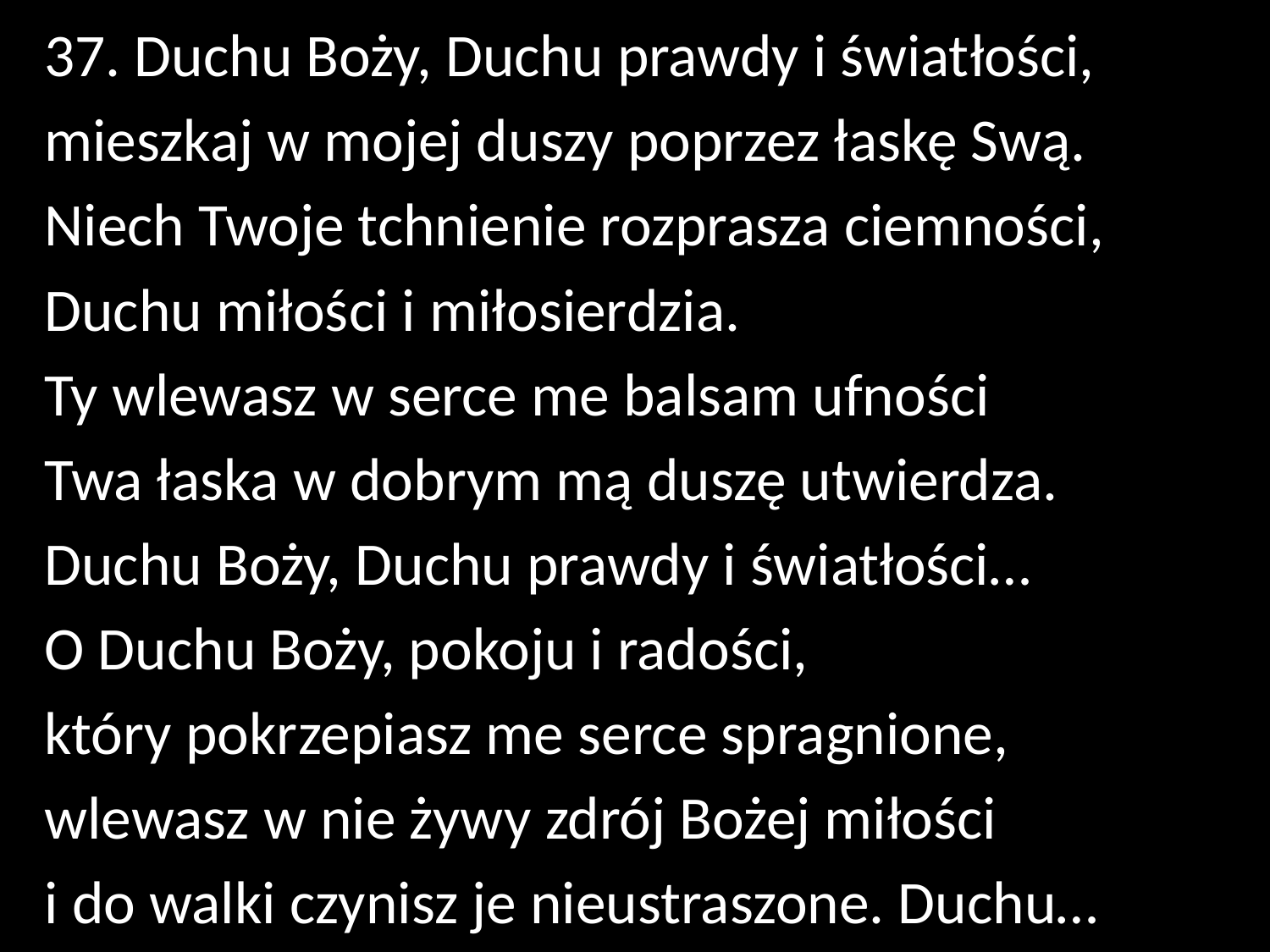

37. Duchu Boży, Duchu prawdy i światłości,
mieszkaj w mojej duszy poprzez łaskę Swą.
Niech Twoje tchnienie rozprasza ciemności,
Duchu miłości i miłosierdzia.
Ty wlewasz w serce me balsam ufności
Twa łaska w dobrym mą duszę utwierdza.
Duchu Boży, Duchu prawdy i światłości…
O Duchu Boży, pokoju i radości,
który pokrzepiasz me serce spragnione,
wlewasz w nie żywy zdrój Bożej miłości
i do walki czynisz je nieustraszone. Duchu…